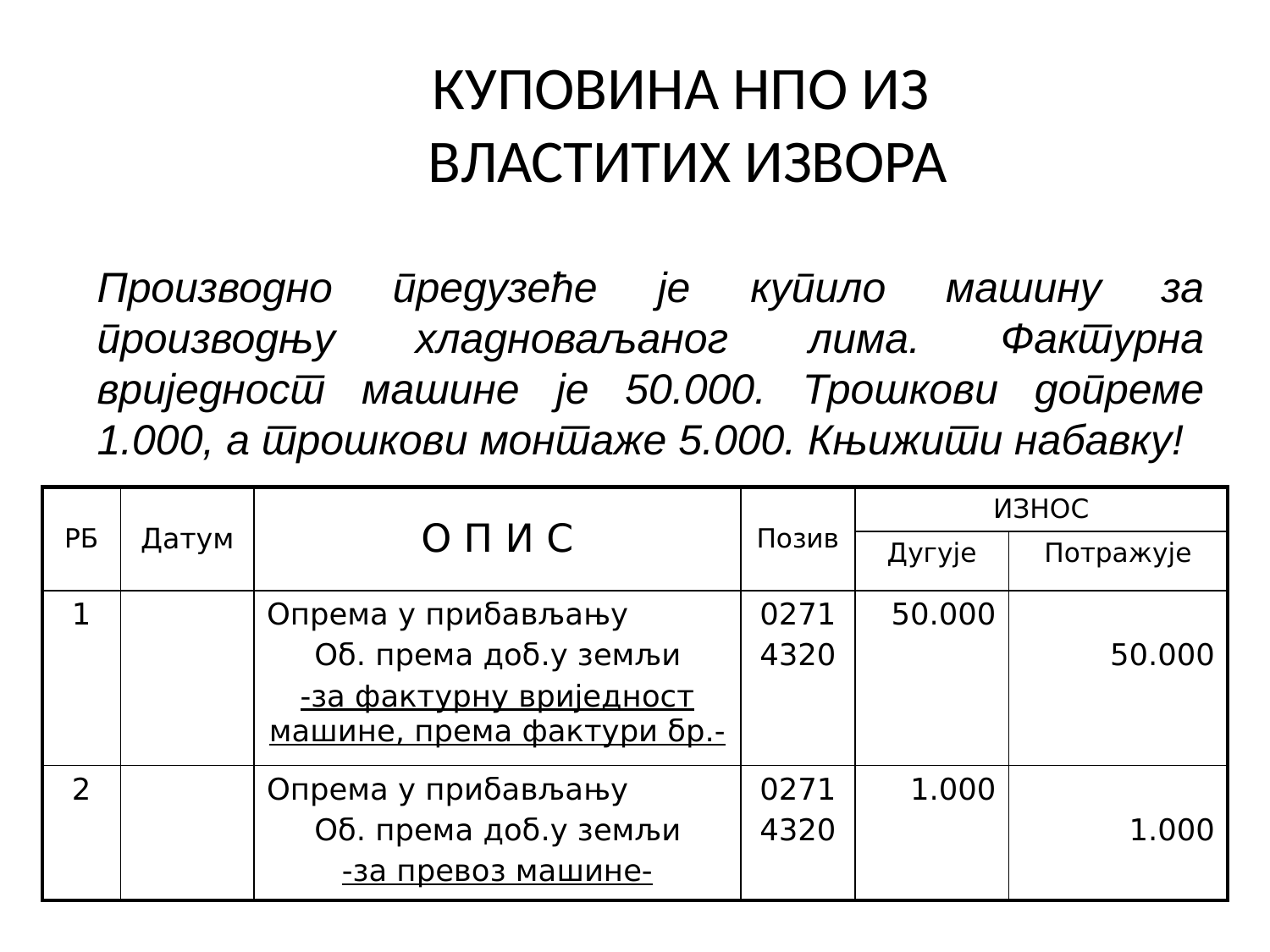

# КУПОВИНА НПО ИЗ ВЛАСТИТИХ ИЗВОРА
Производно предузеће је купило машину за производњу хладноваљаног лима. Фактурна вриједност машине је 50.000. Трошкови допреме 1.000, а трошкови монтаже 5.000. Књижити набавку!
| РБ | Датум | О П И С | Позив | ИЗНОС |  |
| --- | --- | --- | --- | --- | --- |
|  |  |  |  | Дугује | Потражује |
| 1 |  | Опрема у прибављању Об. према доб.у земљи -за фактурну вриједност машине, према фактури бр.- | 0271 4320 | 50.000 | 50.000 |
| 2 |  | Опрема у прибављању Об. према доб.у земљи -за превоз машине- | 0271 4320 | 1.000 | 1.000 |